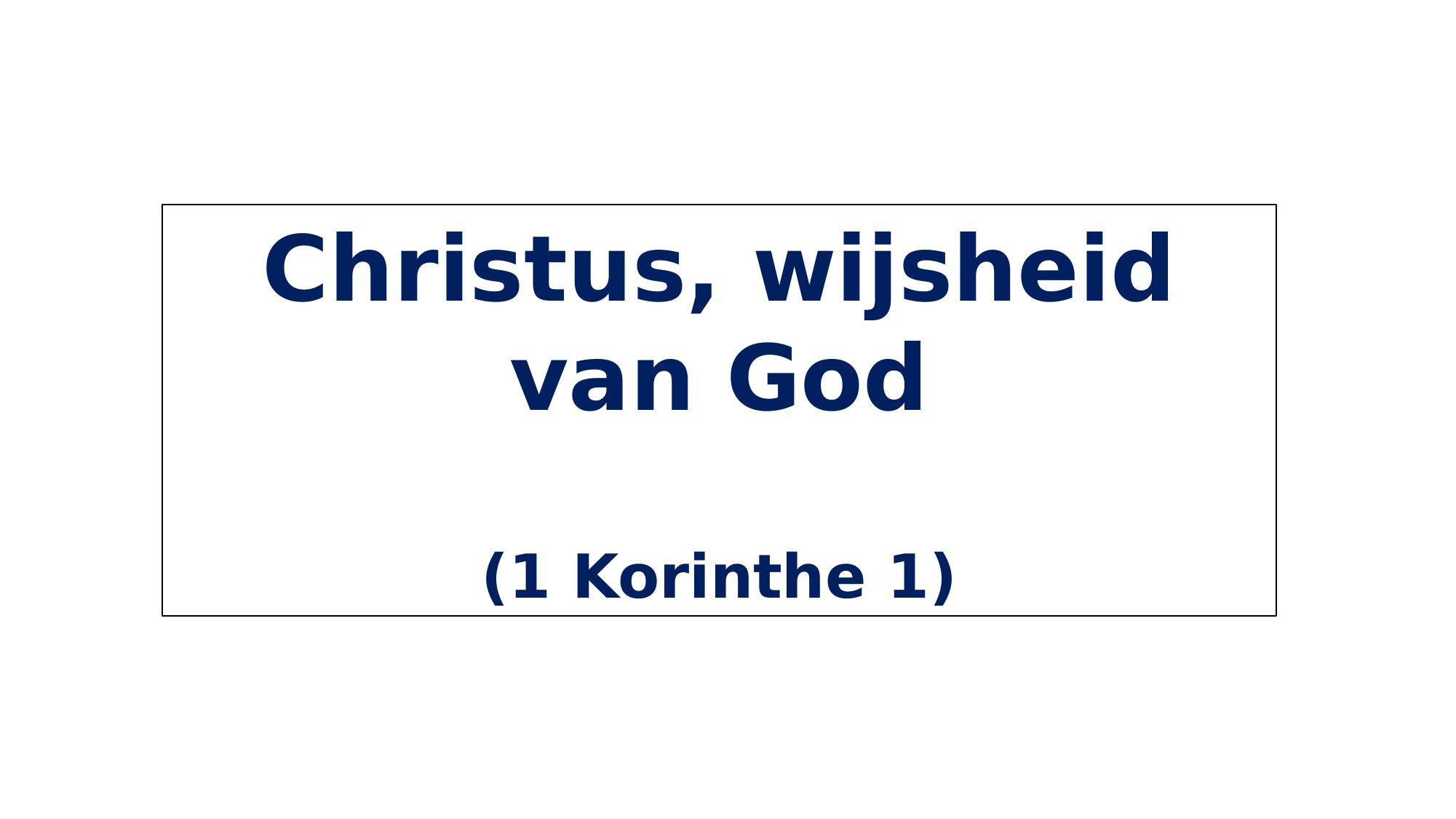

Christus, wijsheid van God

(1 Korinthe 1)